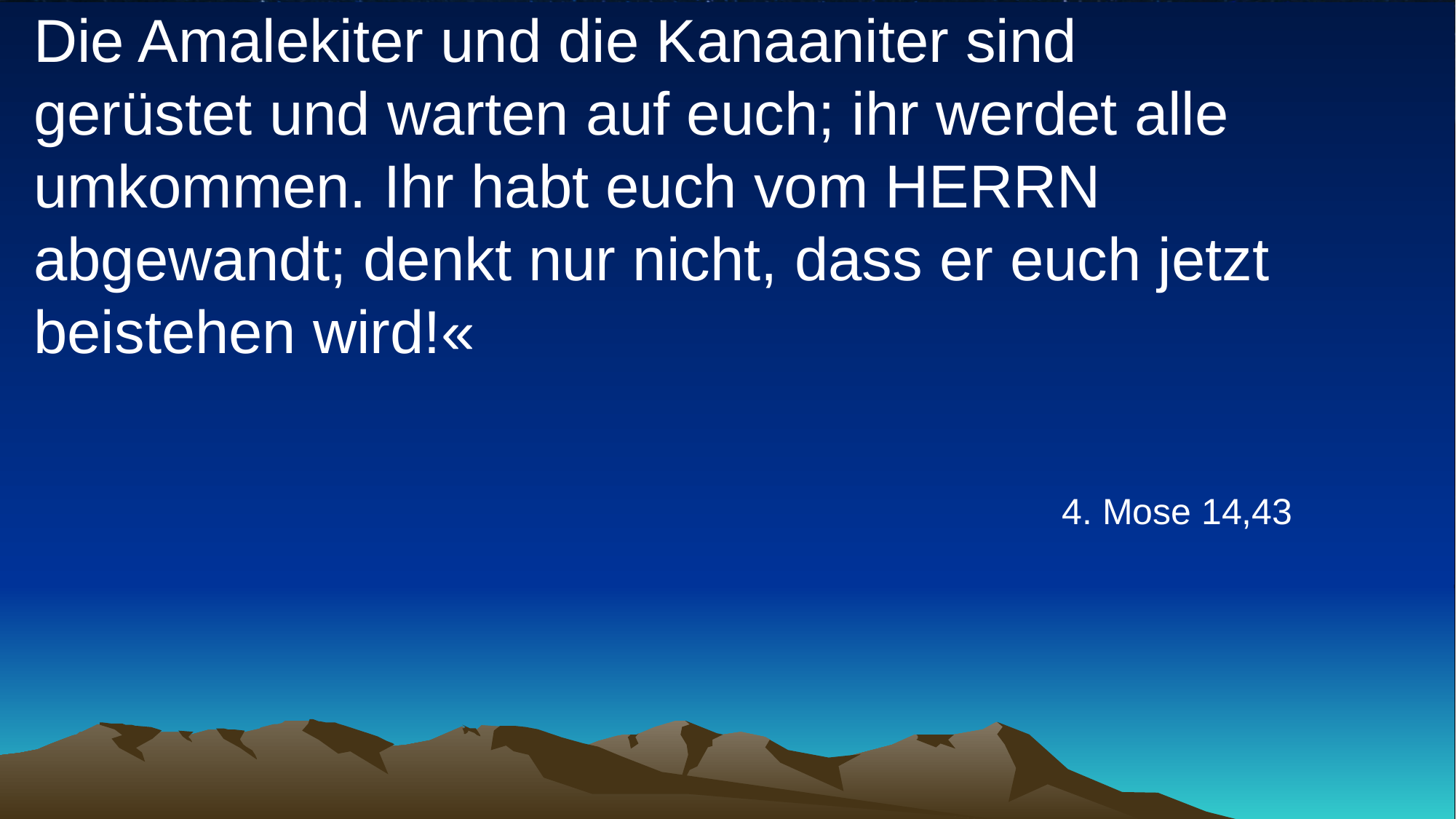

# Die Amalekiter und die Kanaaniter sind gerüstet und warten auf euch; ihr werdet alle umkommen. Ihr habt euch vom HERRN abgewandt; denkt nur nicht, dass er euch jetzt beistehen wird!«
4. Mose 14,43